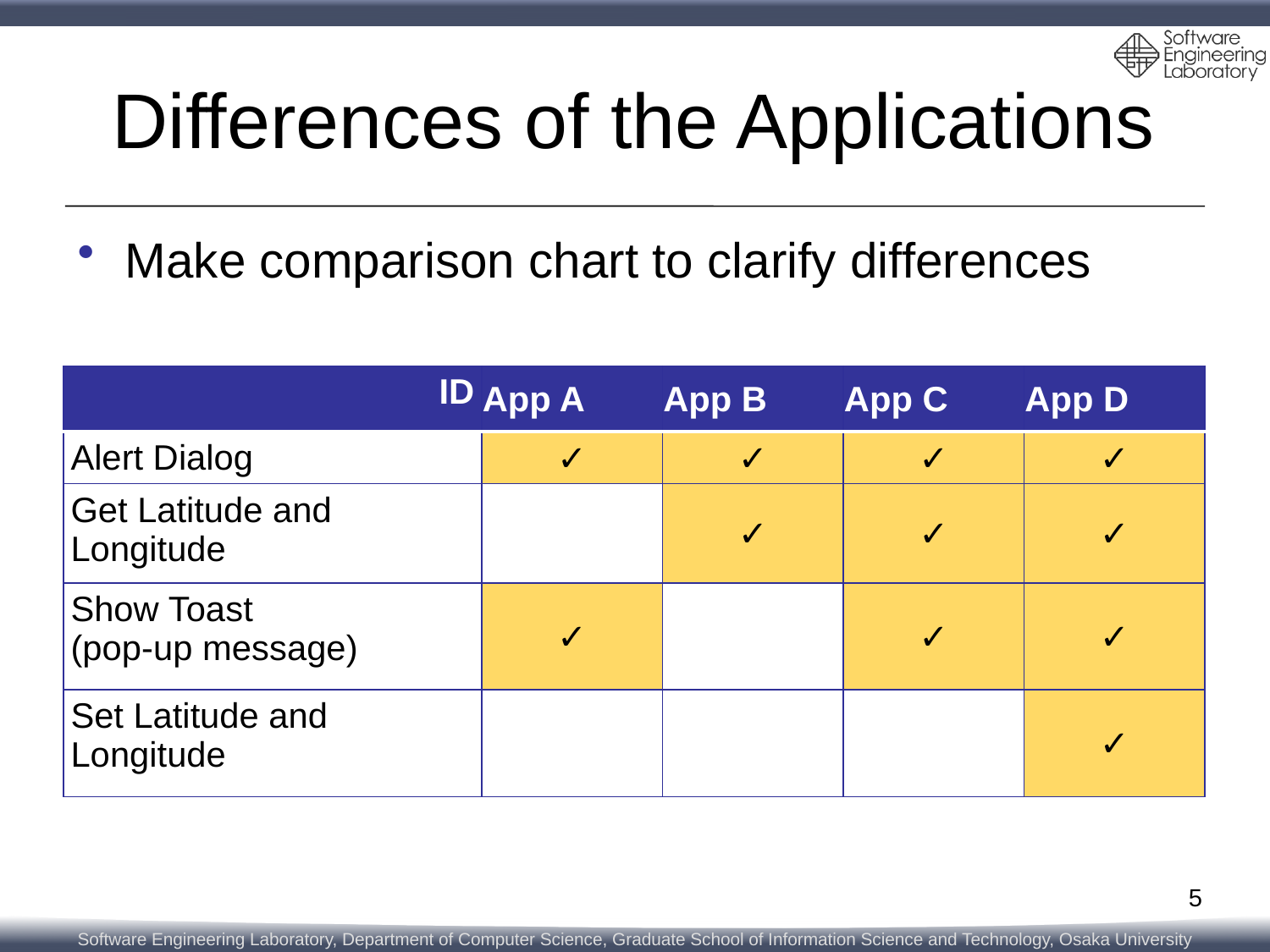

# Differences of the Applications
Make comparison chart to clarify differences
| ID | App A | App B | App C | App D |
| --- | --- | --- | --- | --- |
| Alert Dialog | ✓ | ✓ | ✓ | ✓ |
| Get Latitude and Longitude |  | ✓ | ✓ | ✓ |
| Show Toast (pop-up message) | ✓ |  | ✓ | ✓ |
| Set Latitude and Longitude |  |  |  | ✓ |
5